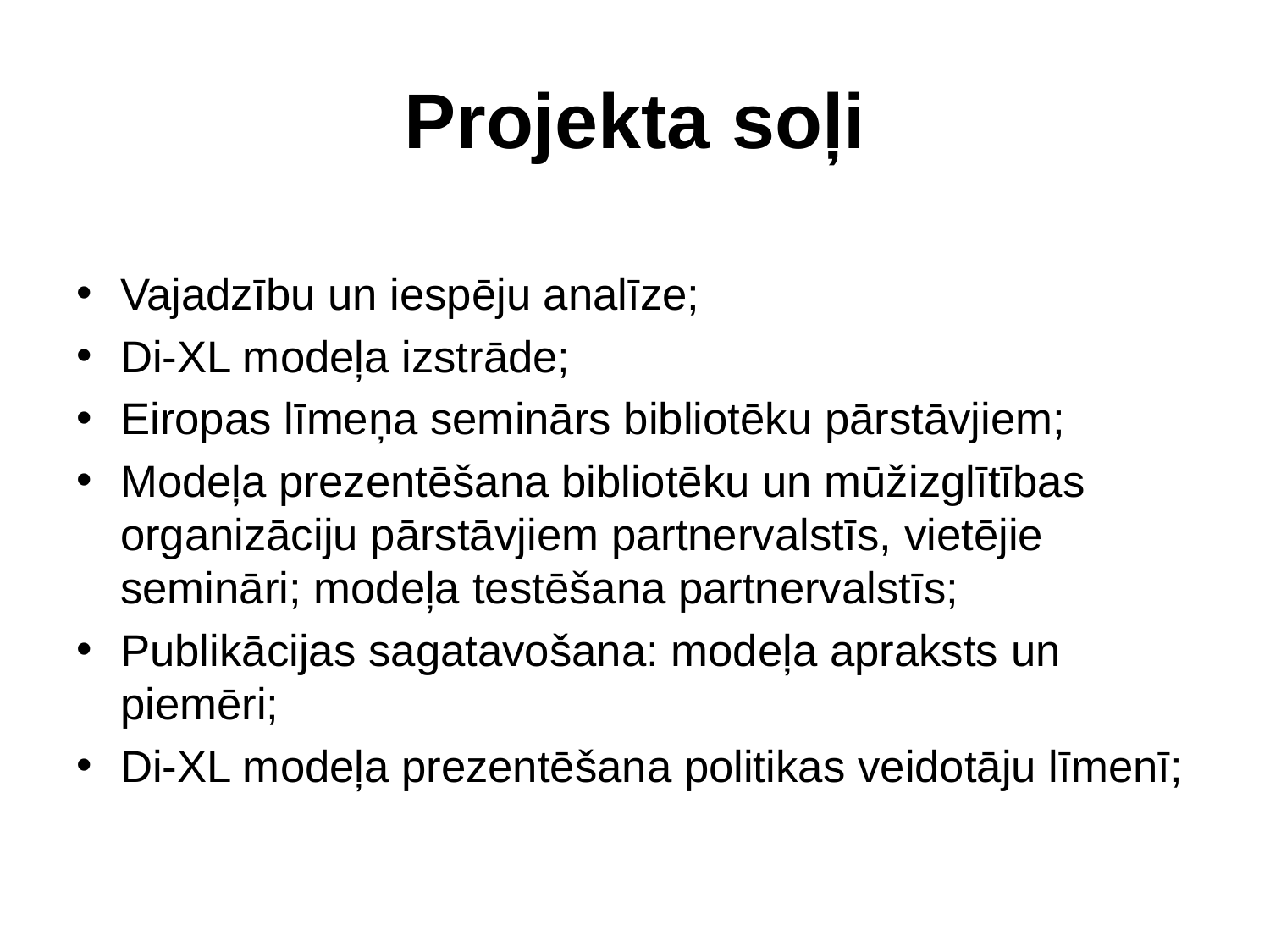

# Projekta soļi

Vajadzību un iespēju analīze;
Di-XL modeļa izstrāde;
Eiropas līmeņa seminārs bibliotēku pārstāvjiem;
Modeļa prezentēšana bibliotēku un mūžizglītības organizāciju pārstāvjiem partnervalstīs, vietējie semināri; modeļa testēšana partnervalstīs;
Publikācijas sagatavošana: modeļa apraksts un piemēri;
Di-XL modeļa prezentēšana politikas veidotāju līmenī;